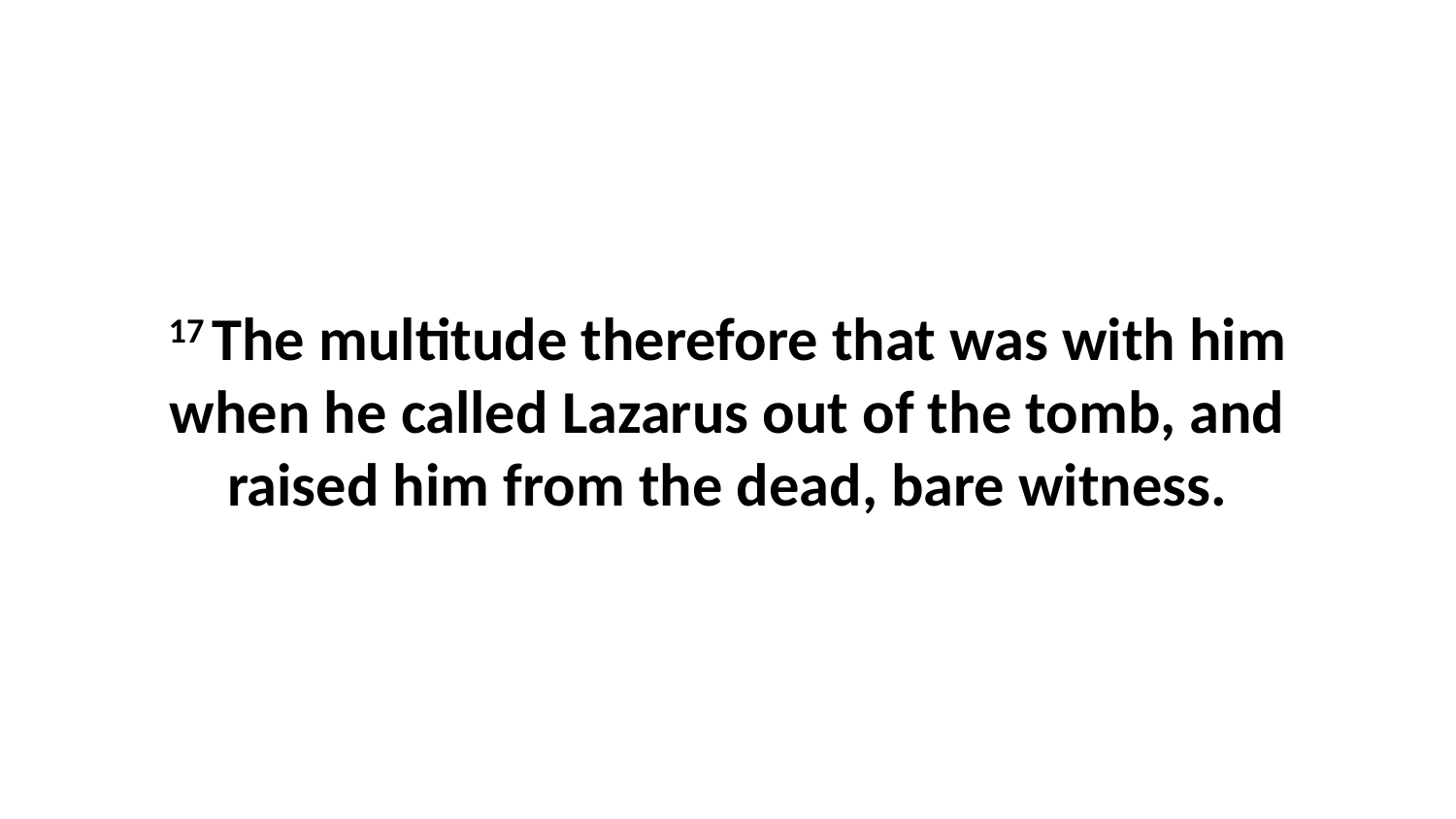

17 The multitude therefore that was with him when he called Lazarus out of the tomb, and raised him from the dead, bare witness.